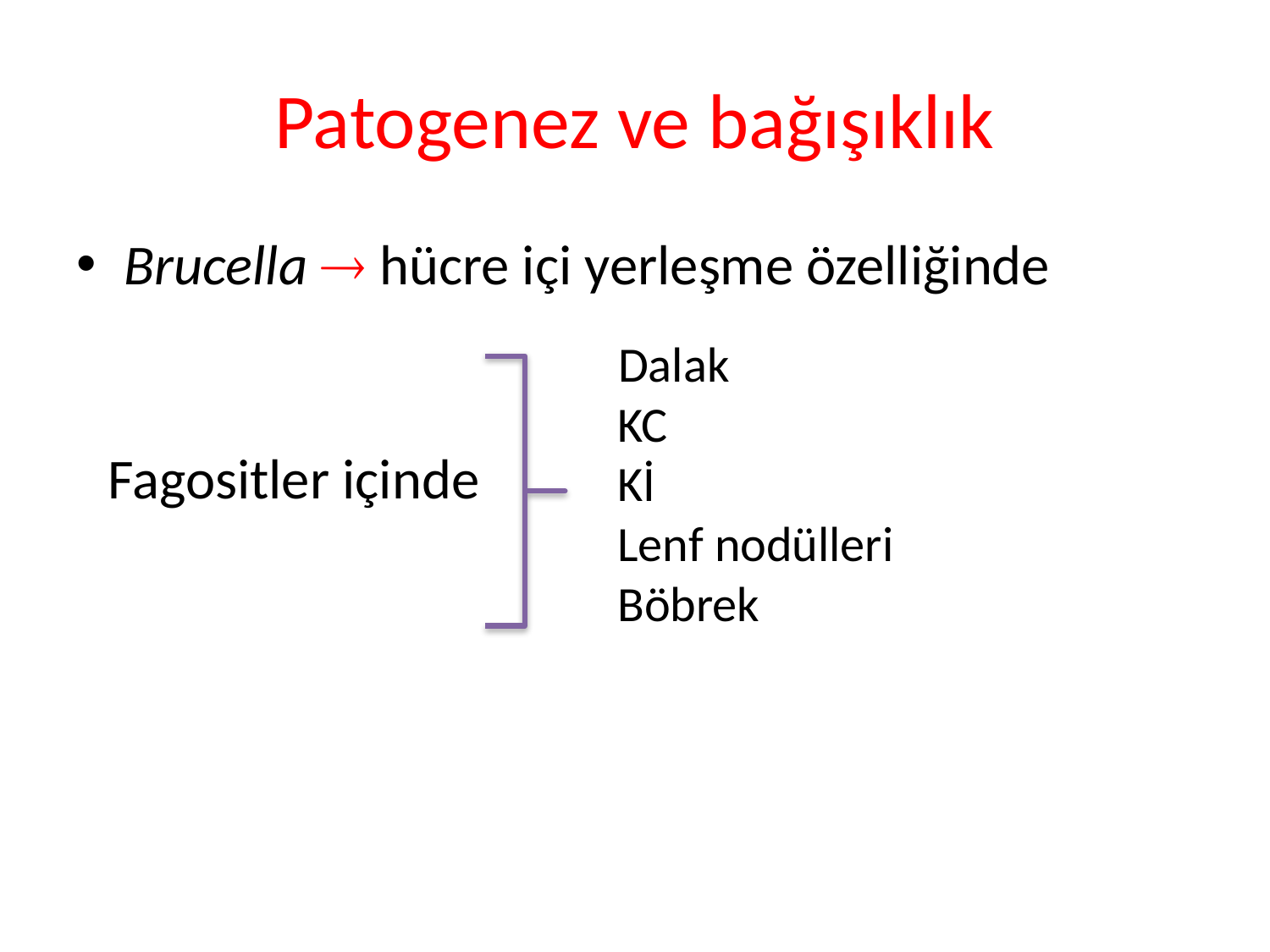

# Patogenez ve bağışıklık
Brucella → hücre içi yerleşme özelliğinde

Dalak

KC
Fagositler içinde
Kİ
Lenf nodülleri
Böbrek